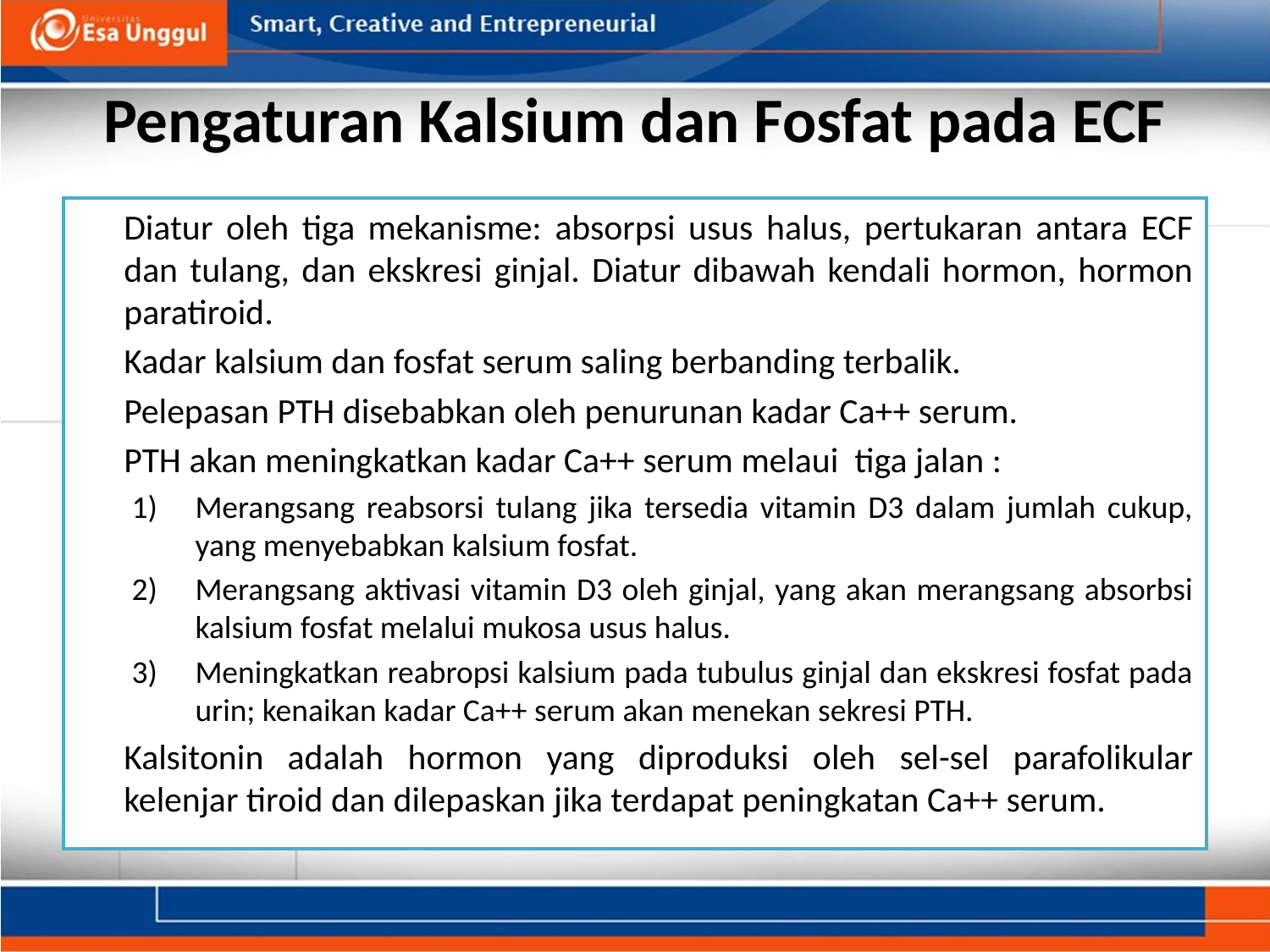

# Pengaturan Kalsium dan Fosfat pada ECF
	Diatur oleh tiga mekanisme: absorpsi usus halus, pertukaran antara ECF dan tulang, dan ekskresi ginjal. Diatur dibawah kendali hormon, hormon paratiroid.
	Kadar kalsium dan fosfat serum saling berbanding terbalik.
	Pelepasan PTH disebabkan oleh penurunan kadar Ca++ serum.
	PTH akan meningkatkan kadar Ca++ serum melaui  tiga jalan :
Merangsang reabsorsi tulang jika tersedia vitamin D3 dalam jumlah cukup, yang menyebabkan kalsium fosfat.
Merangsang aktivasi vitamin D3 oleh ginjal, yang akan merangsang absorbsi kalsium fosfat melalui mukosa usus halus.
Meningkatkan reabropsi kalsium pada tubulus ginjal dan ekskresi fosfat pada urin; kenaikan kadar Ca++ serum akan menekan sekresi PTH.
	Kalsitonin adalah hormon yang diproduksi oleh sel-sel parafolikular kelenjar tiroid dan dilepaskan jika terdapat peningkatan Ca++ serum.